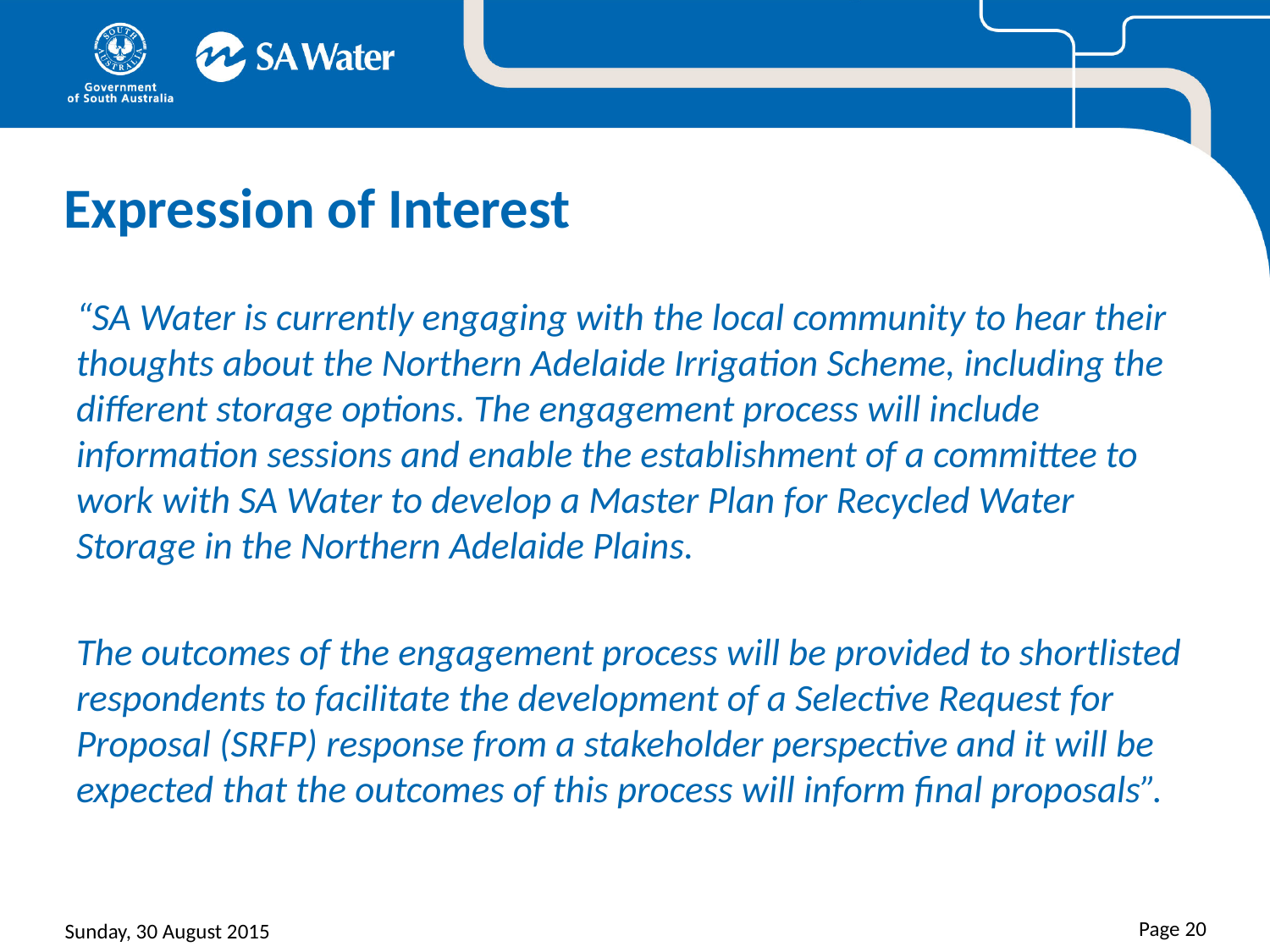

# Expression of Interest
“SA Water is currently engaging with the local community to hear their thoughts about the Northern Adelaide Irrigation Scheme, including the different storage options. The engagement process will include information sessions and enable the establishment of a committee to work with SA Water to develop a Master Plan for Recycled Water Storage in the Northern Adelaide Plains.

The outcomes of the engagement process will be provided to shortlisted respondents to facilitate the development of a Selective Request for Proposal (SRFP) response from a stakeholder perspective and it will be expected that the outcomes of this process will inform final proposals”.
Page 20
Sunday, 30 August 2015